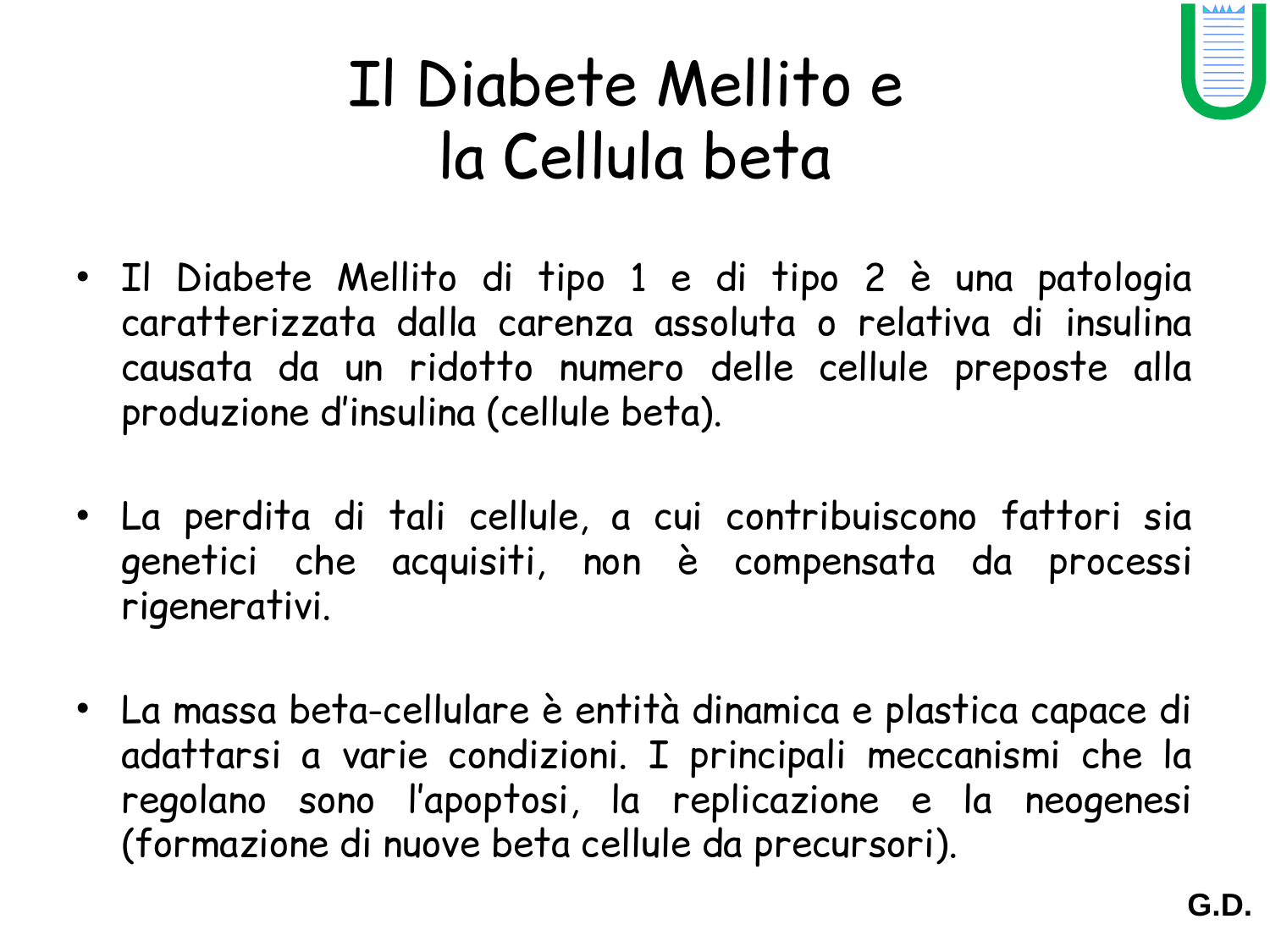

U

# Il Diabete Mellito e la Cellula beta
Il Diabete Mellito di tipo 1 e di tipo 2 è una patologia caratterizzata dalla carenza assoluta o relativa di insulina causata da un ridotto numero delle cellule preposte alla produzione d’insulina (cellule beta).

La perdita di tali cellule, a cui contribuiscono fattori sia genetici che acquisiti, non è compensata da processi rigenerativi.

La massa beta-cellulare è entità dinamica e plastica capace di adattarsi a varie condizioni. I principali meccanismi che la regolano sono l’apoptosi, la replicazione e la neogenesi (formazione di nuove beta cellule da precursori).
G.D.